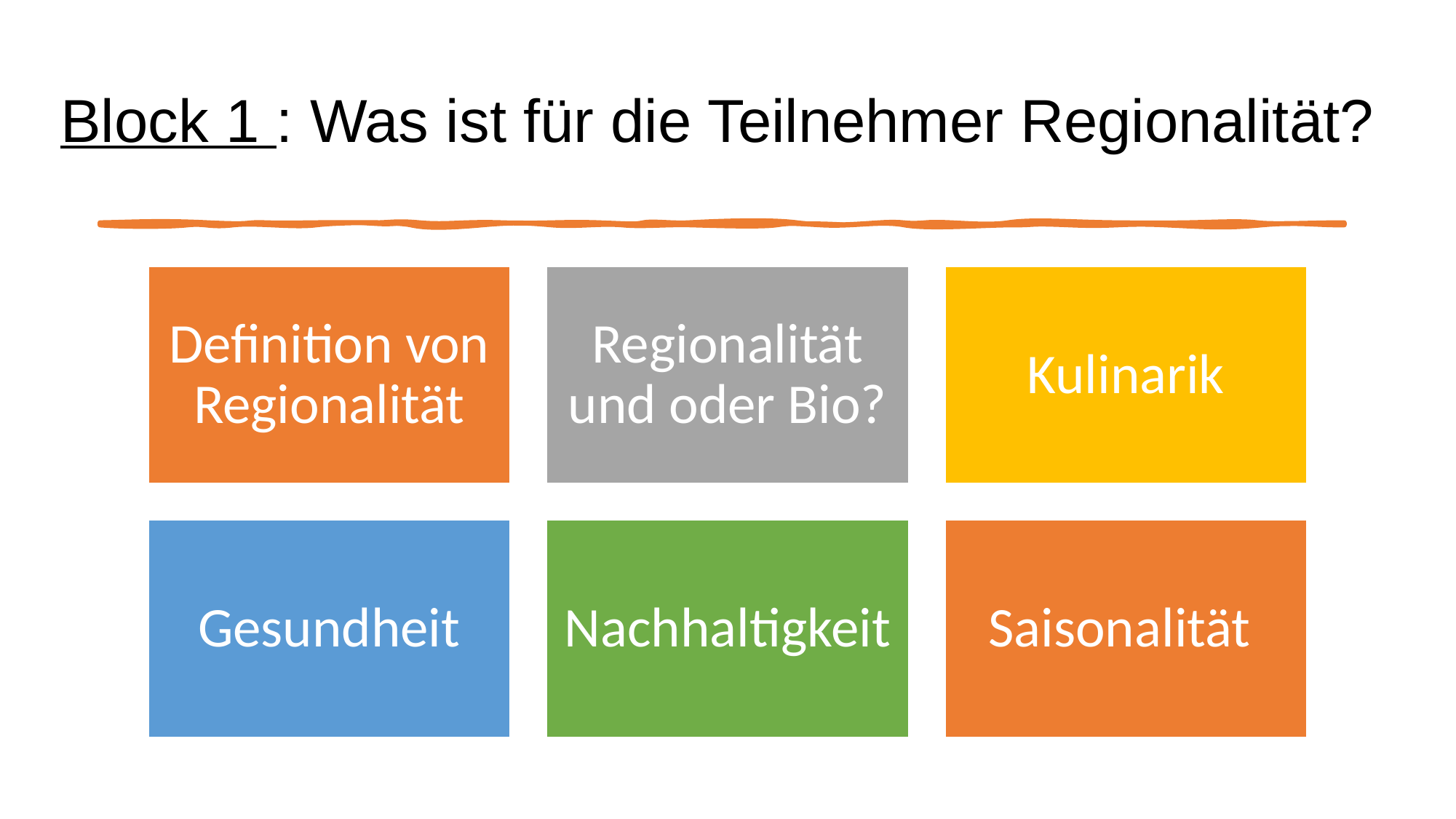

Block 1 : Was ist für die Teilnehmer Regionalität?

Definition von Regionalität
Regionalität und oder Bio?
Kulinarik
Gesundheit
Nachhaltigkeit
Saisonalität